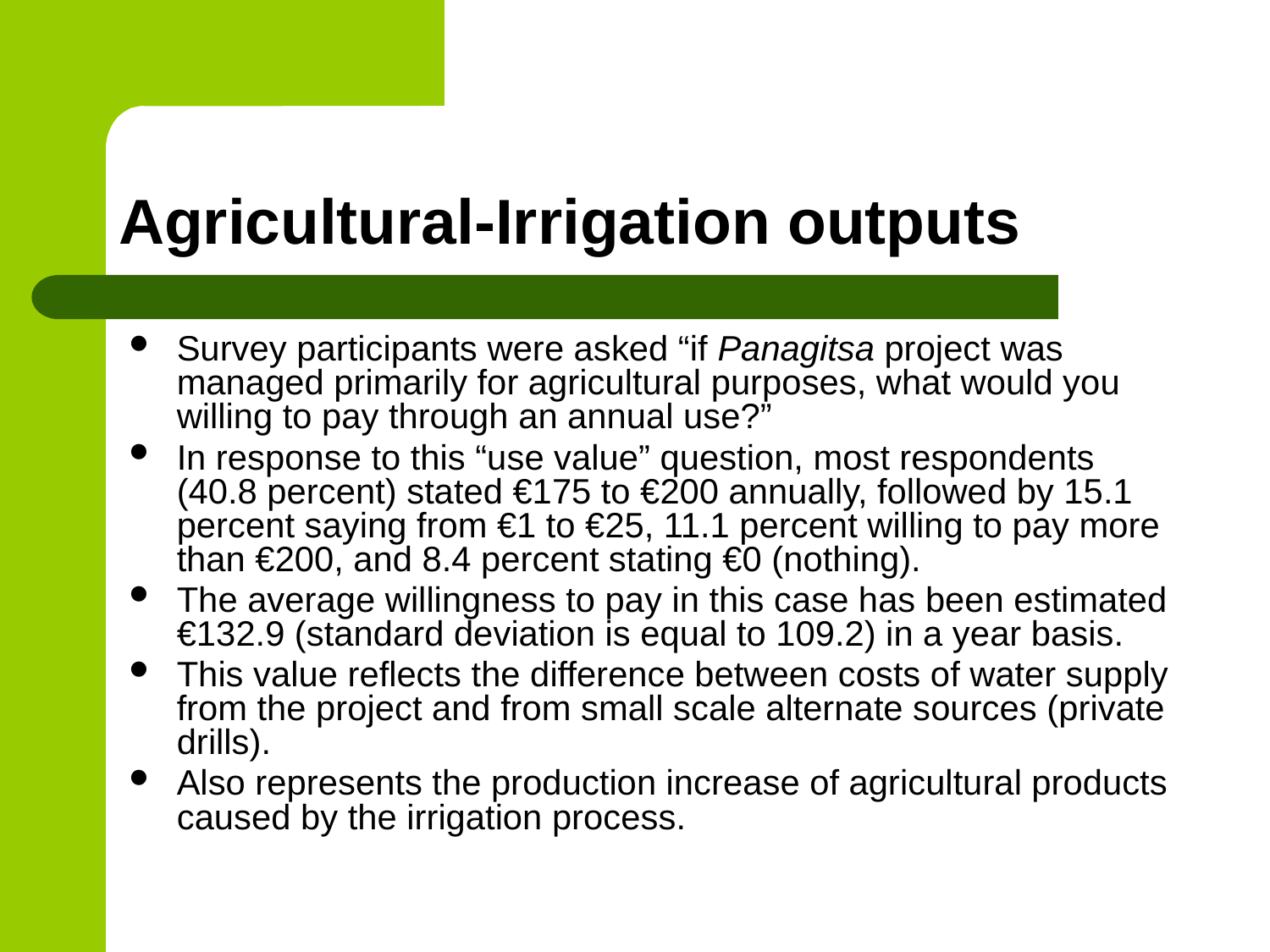

# Agricultural-Irrigation outputs
Survey participants were asked “if Panagitsa project was managed primarily for agricultural purposes, what would you willing to pay through an annual use?”
In response to this “use value” question, most respondents (40.8 percent) stated €175 to €200 annually, followed by 15.1 percent saying from €1 to €25, 11.1 percent willing to pay more than €200, and 8.4 percent stating €0 (nothing).
The average willingness to pay in this case has been estimated €132.9 (standard deviation is equal to 109.2) in a year basis.
This value reflects the difference between costs of water supply from the project and from small scale alternate sources (private drills).
Also represents the production increase of agricultural products caused by the irrigation process.